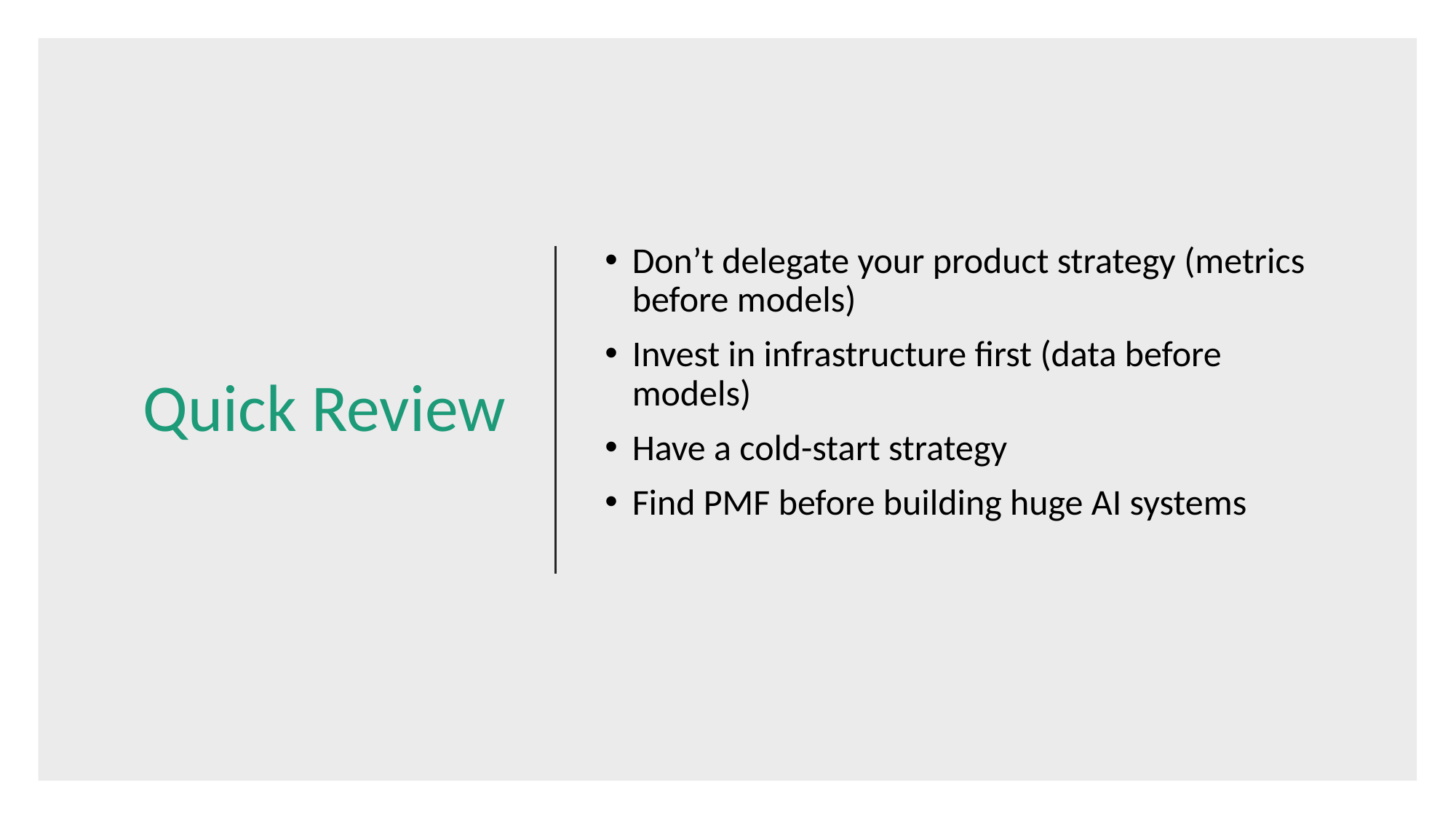

# Quick Review
Don’t delegate your product strategy (metrics before models)
Invest in infrastructure first (data before models)
Have a cold-start strategy
Find PMF before building huge AI systems